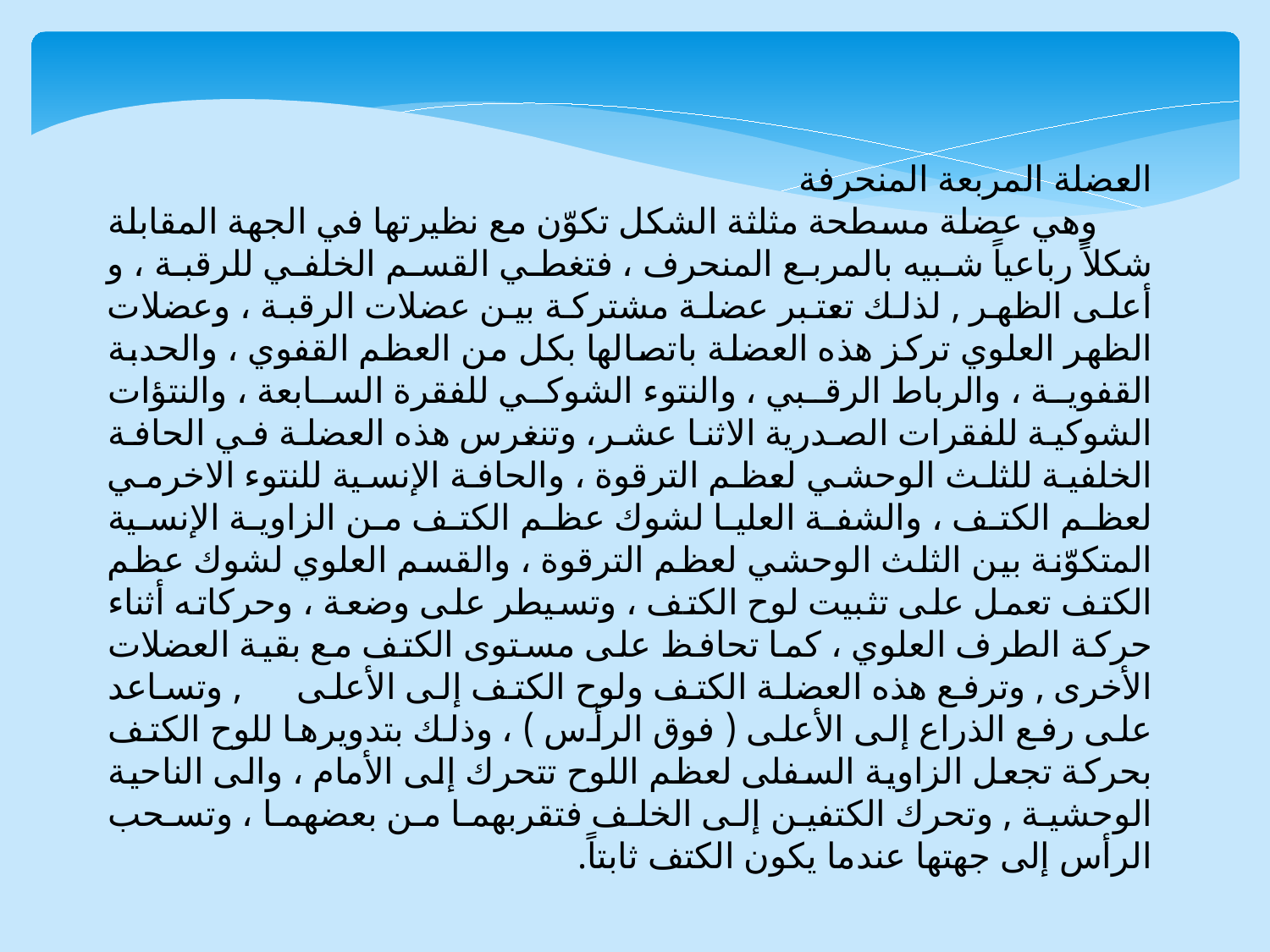

العضلة المربعة المنحرفة
      وهي عضلة مسطحة مثلثة الشكل تكوّن مع نظيرتها في الجهة المقابلة شكلاً رباعياً شبيه بالمربع المنحرف ، فتغطي القسم الخلفي للرقبة ، و أعلى الظهر , لذلك تعتبر عضلة مشتركة بين عضلات الرقبة ، وعضلات الظهر العلوي تركز هذه العضلة باتصالها بكل من العظم القفوي ، والحدبة القفوية ، والرباط الرقبي ، والنتوء الشوكي للفقرة السابعة ، والنتؤات الشوكية للفقرات الصدرية الاثنا عشر، وتنغرس هذه العضلة في الحافة الخلفية للثلث الوحشي لعظم الترقوة ، والحافة الإنسية للنتوء الاخرمي لعظم الكتف ، والشفة العليا لشوك عظم الكتف من الزاوية الإنسية المتكوّنة بين الثلث الوحشي لعظم الترقوة ، والقسم العلوي لشوك عظم الكتف تعمل على تثبيت لوح الكتف ، وتسيطر على وضعة ، وحركاته أثناء حركة الطرف العلوي ، كما تحافظ على مستوى الكتف مع بقية العضلات الأخرى , وترفع هذه العضلة الكتف ولوح الكتف إلى الأعلى      , وتساعد على رفع الذراع إلى الأعلى ( فوق الرأس ) ، وذلك بتدويرها للوح الكتف بحركة تجعل الزاوية السفلى لعظم اللوح تتحرك إلى الأمام ، والى الناحية الوحشية , وتحرك الكتفين إلى الخلف فتقربهما من بعضهما ، وتسحب الرأس إلى جهتها عندما يكون الكتف ثابتاً.